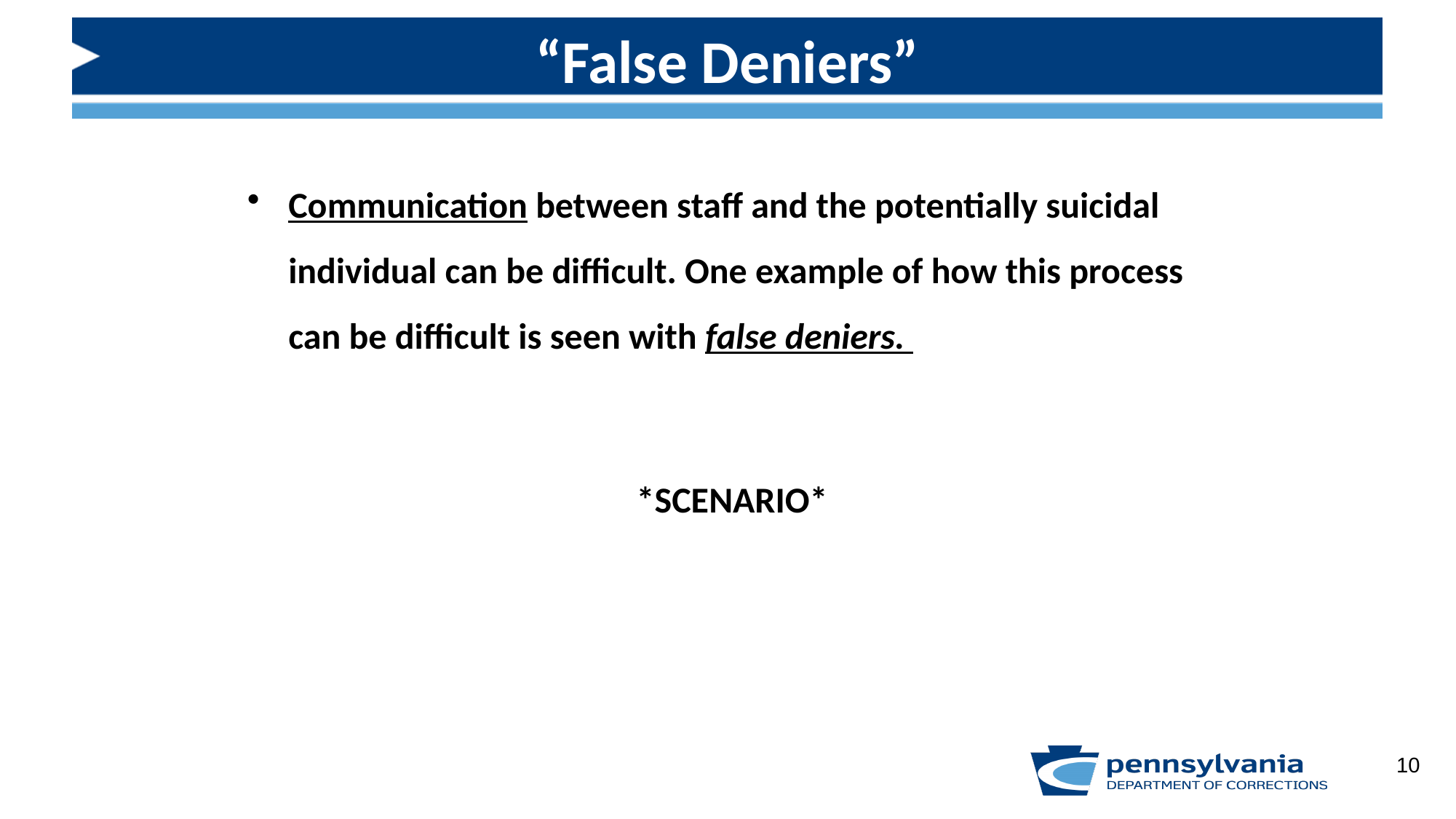

“False Deniers”
Communication between staff and the potentially suicidal individual can be difficult. One example of how this process can be difficult is seen with false deniers.

*SCENARIO*
10